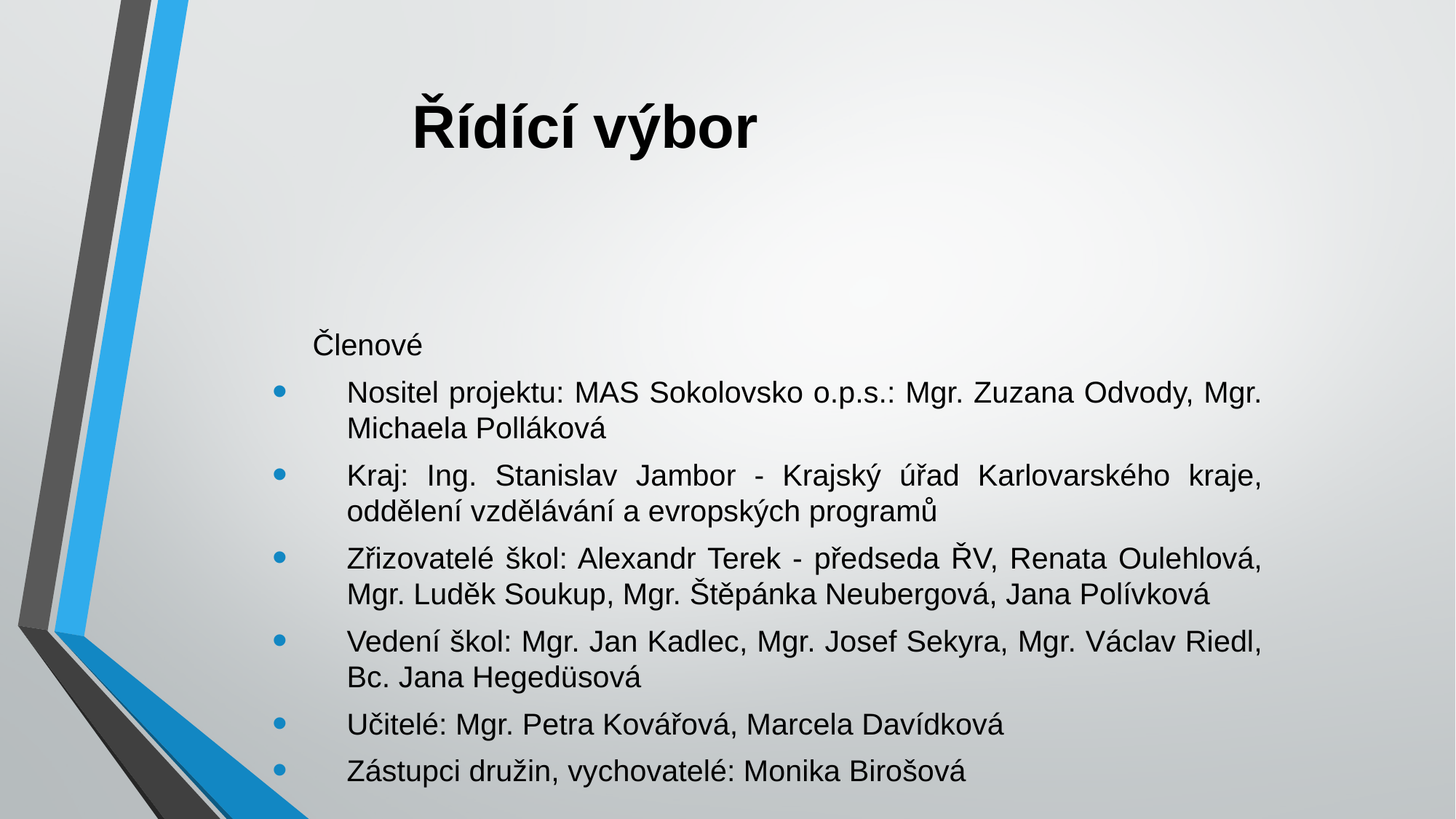

Členové
Nositel projektu: MAS Sokolovsko o.p.s.: Mgr. Zuzana Odvody, Mgr. Michaela Polláková
Kraj: Ing. Stanislav Jambor - Krajský úřad Karlovarského kraje, oddělení vzdělávání a evropských programů
Zřizovatelé škol: Alexandr Terek - předseda ŘV, Renata Oulehlová, Mgr. Luděk Soukup, Mgr. Štěpánka Neubergová, Jana Polívková
Vedení škol: Mgr. Jan Kadlec, Mgr. Josef Sekyra, Mgr. Václav Riedl, Bc. Jana Hegedüsová
Učitelé: Mgr. Petra Kovářová, Marcela Davídková
Zástupci družin, vychovatelé: Monika Birošová

# Řídící výbor